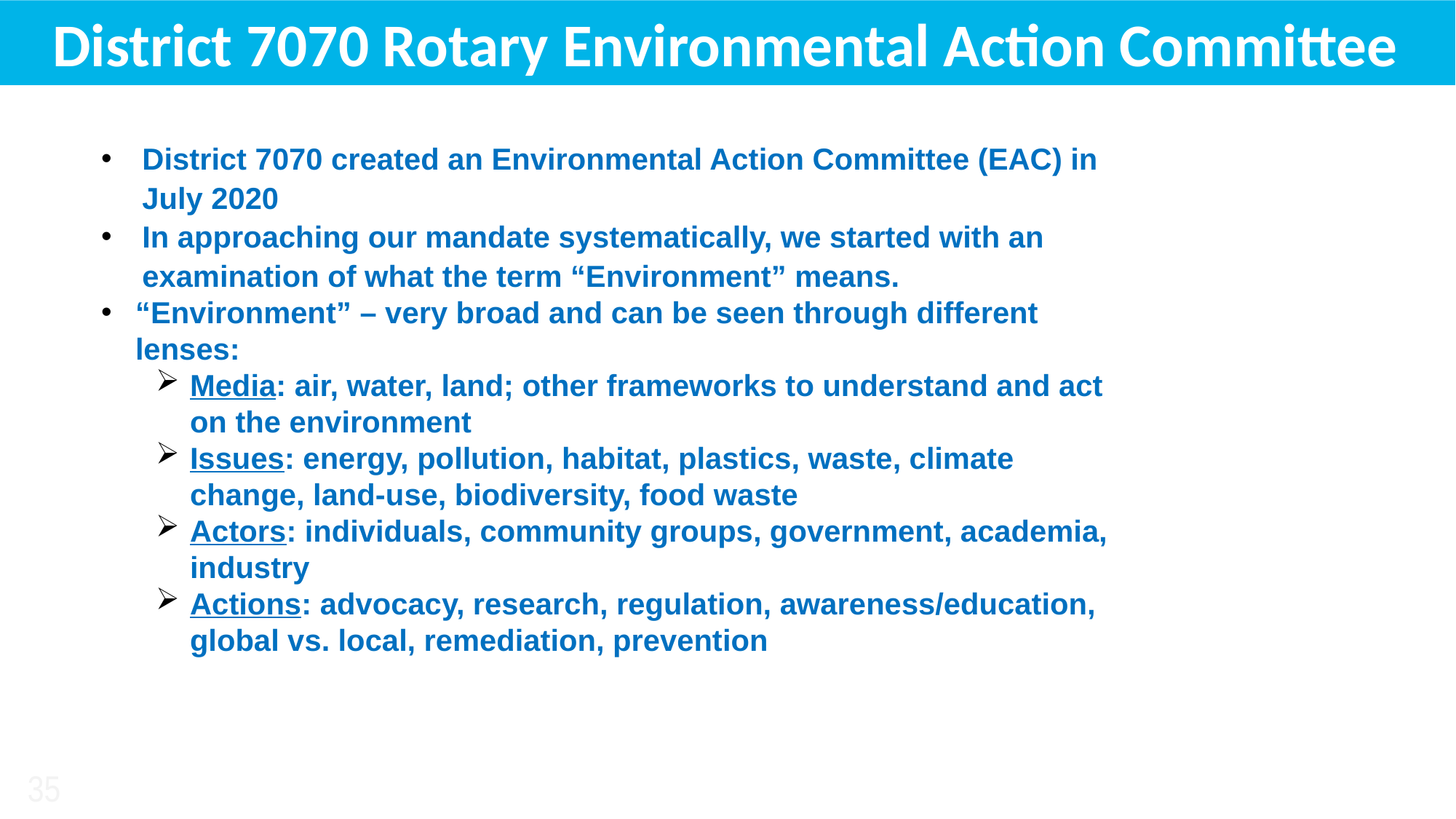

District 7070 Rotary Environmental Action Committee
District 7070 created an Environmental Action Committee (EAC) in July 2020
In approaching our mandate systematically, we started with an examination of what the term “Environment” means.
“Environment” – very broad and can be seen through different lenses:
Media: air, water, land; other frameworks to understand and act on the environment
Issues: energy, pollution, habitat, plastics, waste, climate change, land-use, biodiversity, food waste
Actors: individuals, community groups, government, academia, industry
Actions: advocacy, research, regulation, awareness/education, global vs. local, remediation, prevention

35